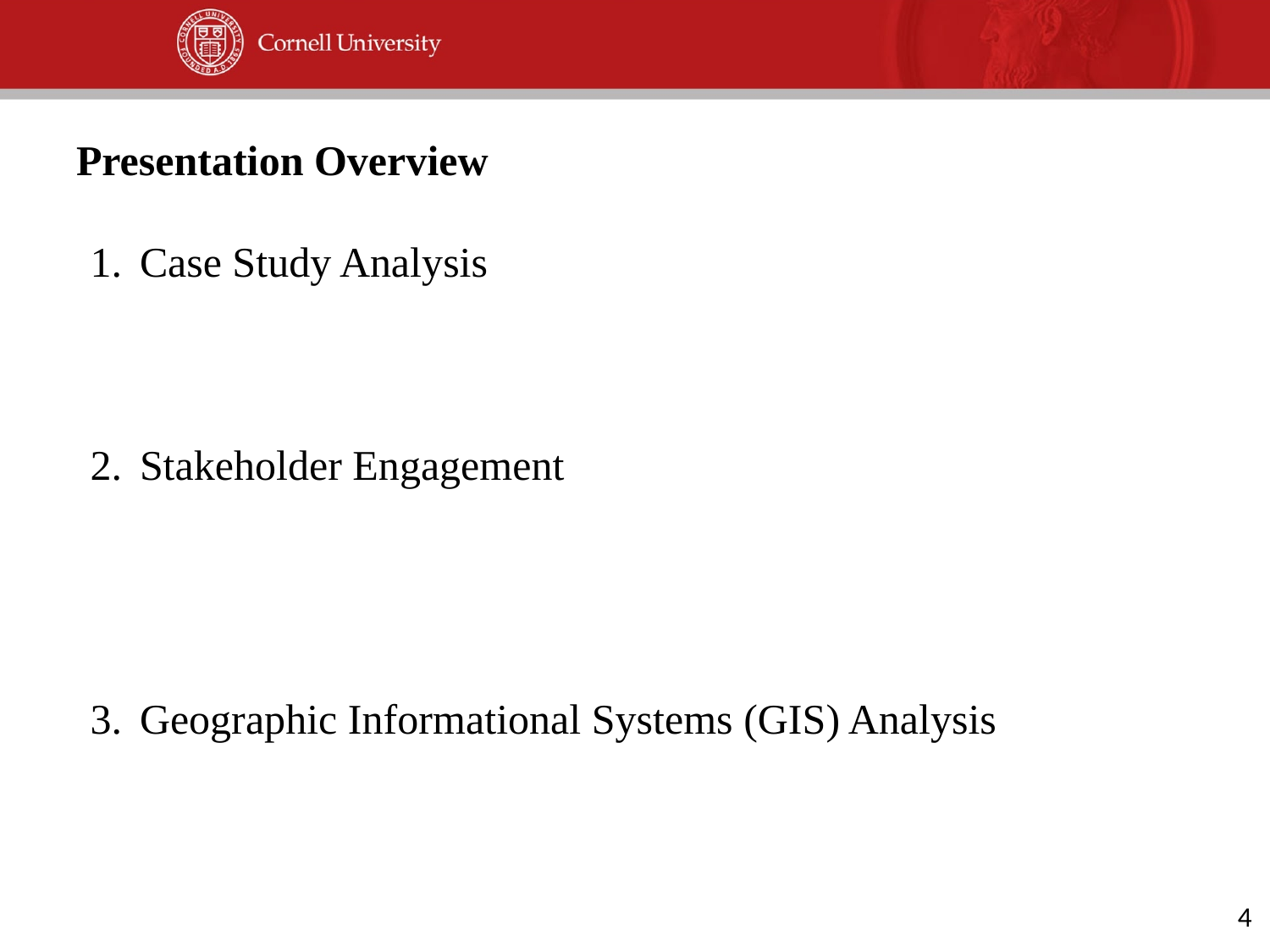

# Presentation Overview
Case Study Analysis

Stakeholder Engagement

Geographic Informational Systems (GIS) Analysis
4